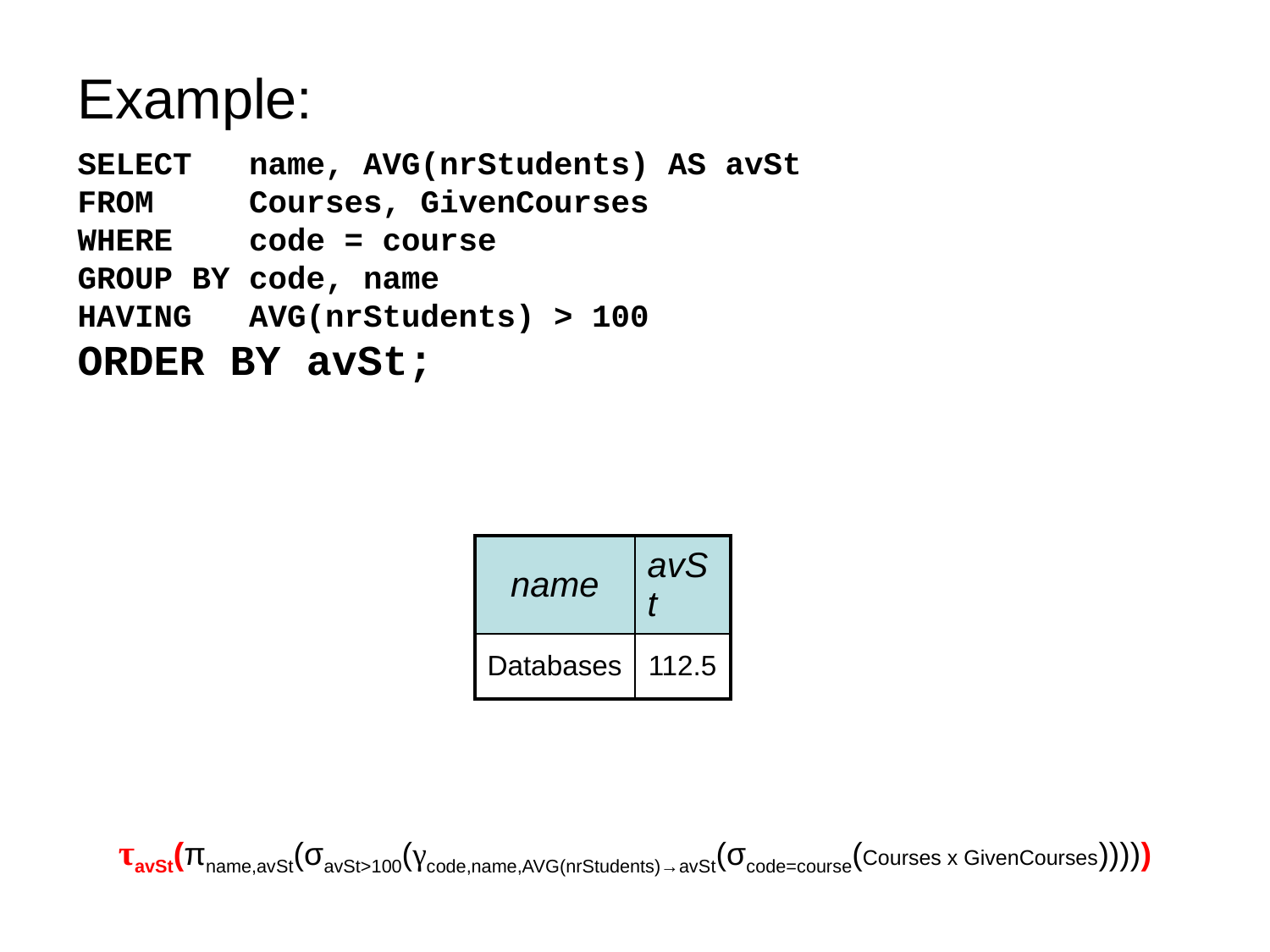

Example:
SELECT   name, AVG(nrStudents) AS avSt
FROM     Courses, GivenCourses
WHERE    code = course
GROUP BY code, name
HAVING   AVG(nrStudents) > 100
ORDER BY avSt;
| name | avSt |
| --- | --- |
| Databases | 112.5 |
τavSt(πname,avSt(σavSt>100(γcode,name,AVG(nrStudents)→avSt(σcode=course(Courses x GivenCourses)))))